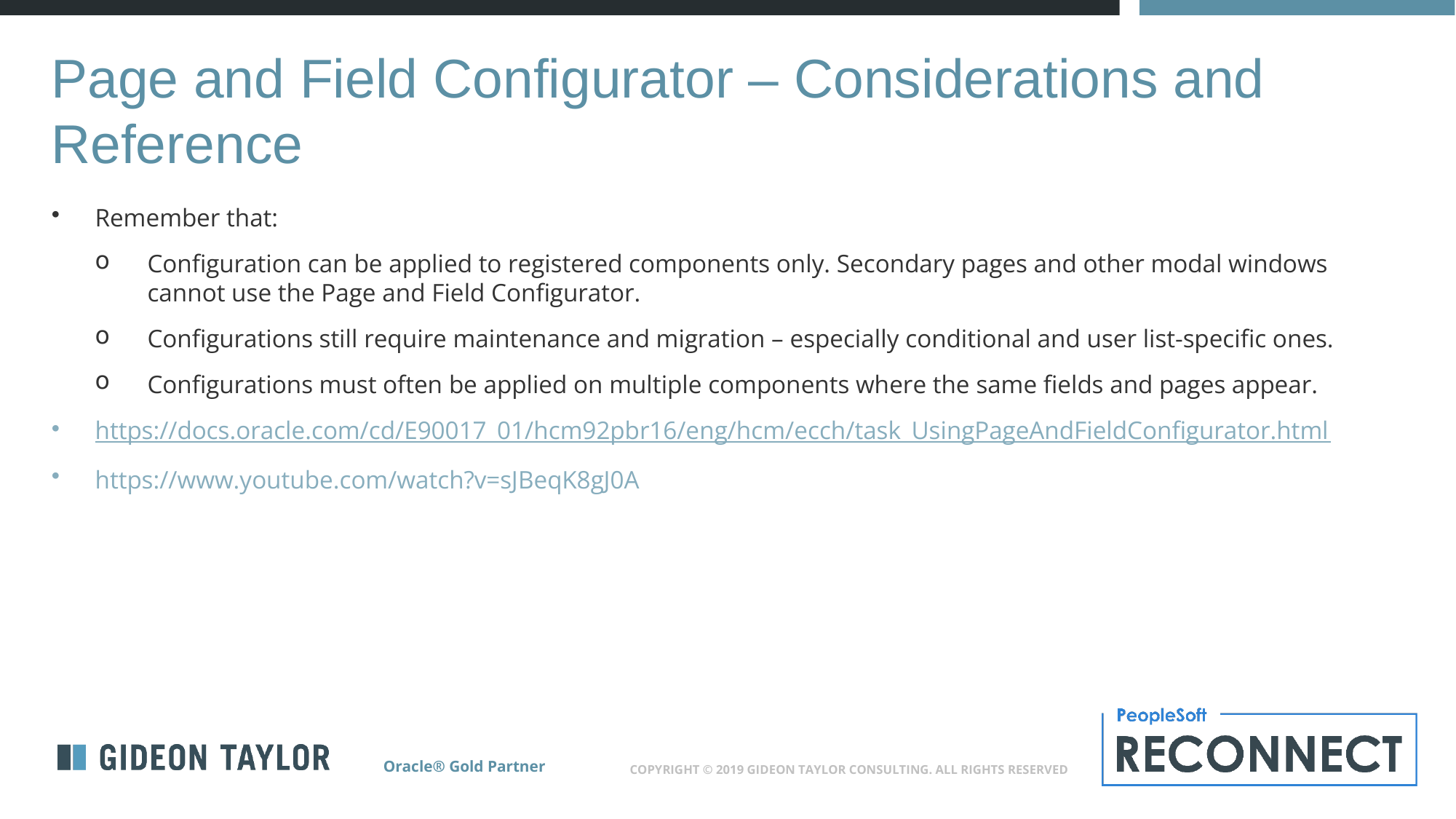

# Page and Field Configurator – Considerations and Reference
Remember that:
Configuration can be applied to registered components only. Secondary pages and other modal windows cannot use the Page and Field Configurator.
Configurations still require maintenance and migration – especially conditional and user list-specific ones.
Configurations must often be applied on multiple components where the same fields and pages appear.
https://docs.oracle.com/cd/E90017_01/hcm92pbr16/eng/hcm/ecch/task_UsingPageAndFieldConfigurator.html
https://www.youtube.com/watch?v=sJBeqK8gJ0A